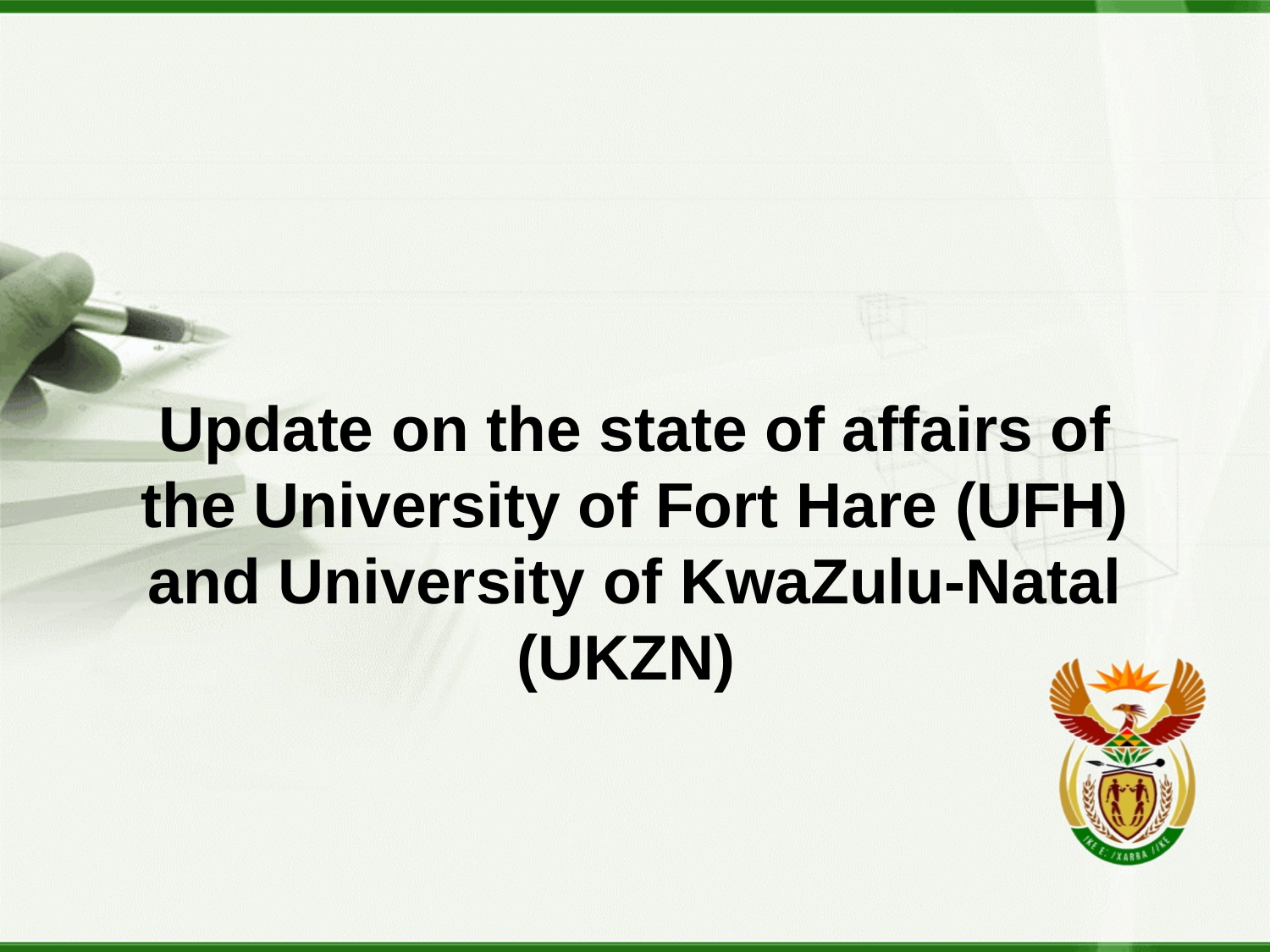

# Update on the state of affairs of the University of Fort Hare (UFH) and University of KwaZulu-Natal (UKZN)